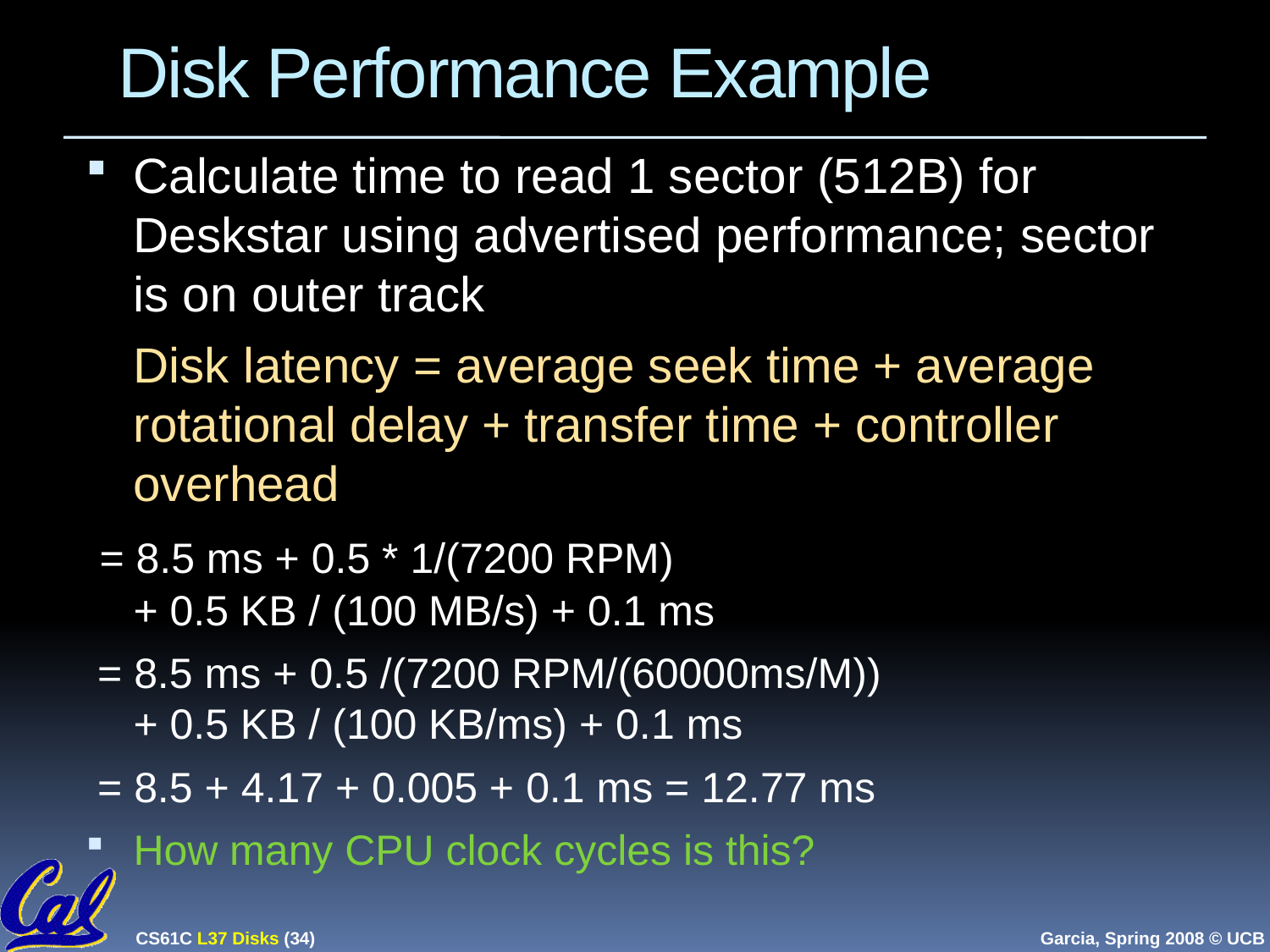

# Disk Performance Example
Calculate time to read 1 sector (512B) for Deskstar using advertised performance; sector is on outer track
	Disk latency = average seek time + average rotational delay + transfer time + controller overhead
 = 8.5 ms + 0.5 * 1/(7200 RPM)
+ 0.5 KB / (100 MB/s) + 0.1 ms
 = 8.5 ms + 0.5 /(7200 RPM/(60000ms/M))
+ 0.5 KB / (100 KB/ms) + 0.1 ms
 = 8.5 + 4.17 + 0.005 + 0.1 ms = 12.77 ms
How many CPU clock cycles is this?